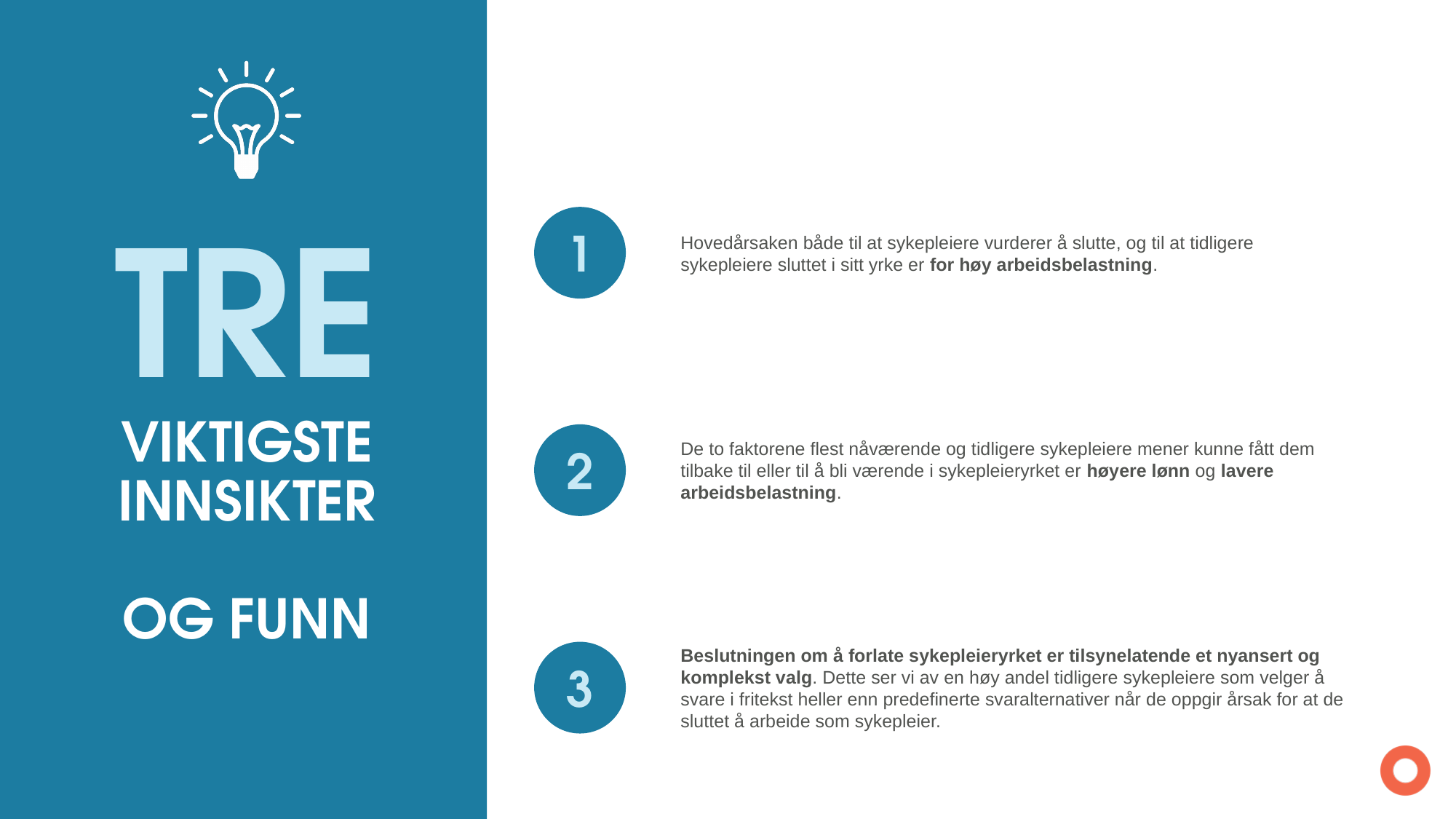

Hovedårsaken både til at sykepleiere vurderer å slutte, og til at tidligere sykepleiere sluttet i sitt yrke er for høy arbeidsbelastning.
De to faktorene flest nåværende og tidligere sykepleiere mener kunne fått dem tilbake til eller til å bli værende i sykepleieryrket er høyere lønn og lavere arbeidsbelastning.
Beslutningen om å forlate sykepleieryrket er tilsynelatende et nyansert og komplekst valg. Dette ser vi av en høy andel tidligere sykepleiere som velger å svare i fritekst heller enn predefinerte svaralternativer når de oppgir årsak for at de sluttet å arbeide som sykepleier.